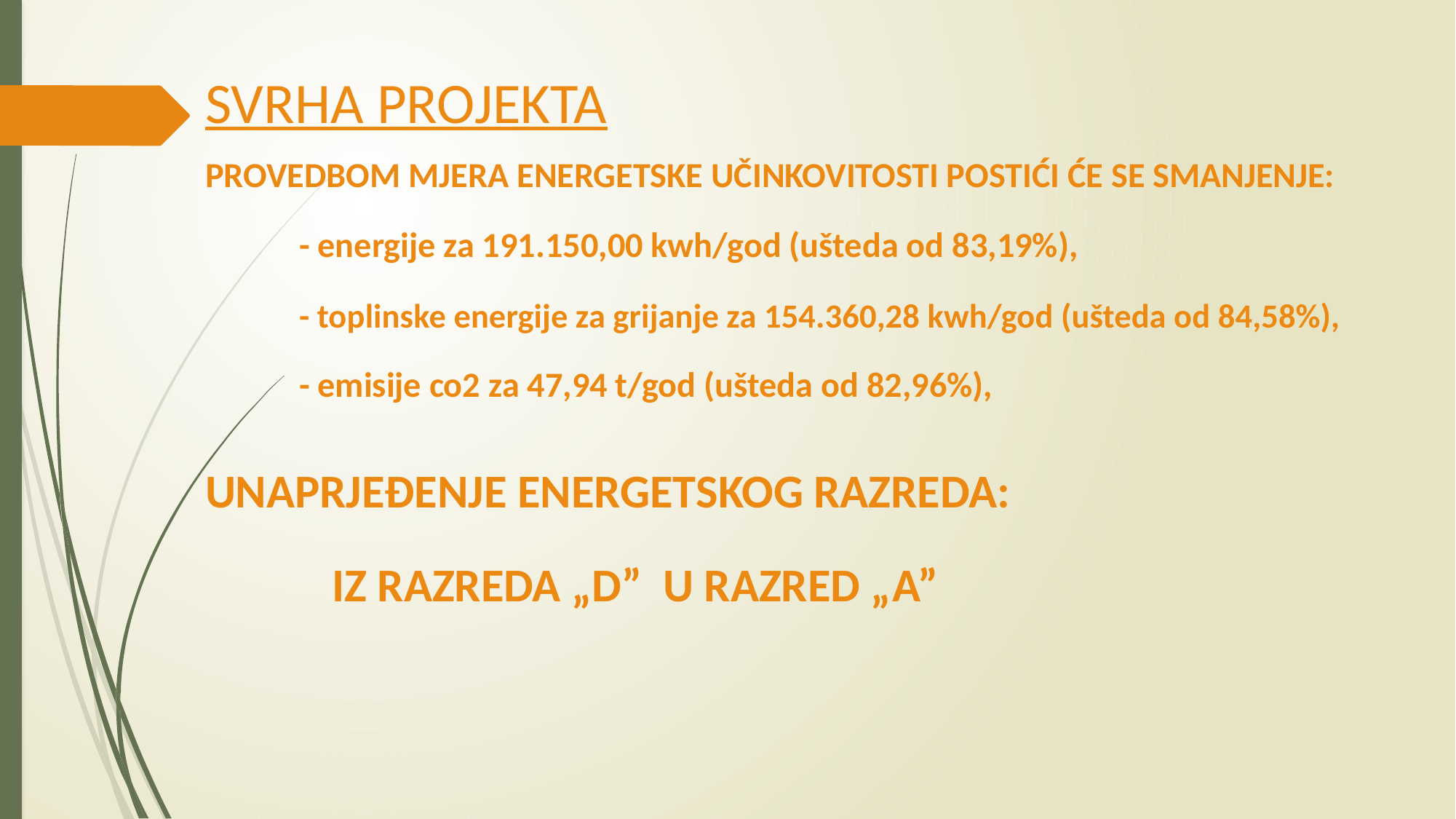

# SVRHA PROJEKTA PROVEDBOM MJERA ENERGETSKE UČINKOVITOSTI POSTIĆI ĆE SE SMANJENJE: - energije za 191.150,00 kwh/god (ušteda od 83,19%), - toplinske energije za grijanje za 154.360,28 kwh/god (ušteda od 84,58%), - emisije co2 za 47,94 t/god (ušteda od 82,96%), UNAPRJEĐENJE ENERGETSKOG RAZREDA: IZ RAZREDA „D”  U RAZRED „A”